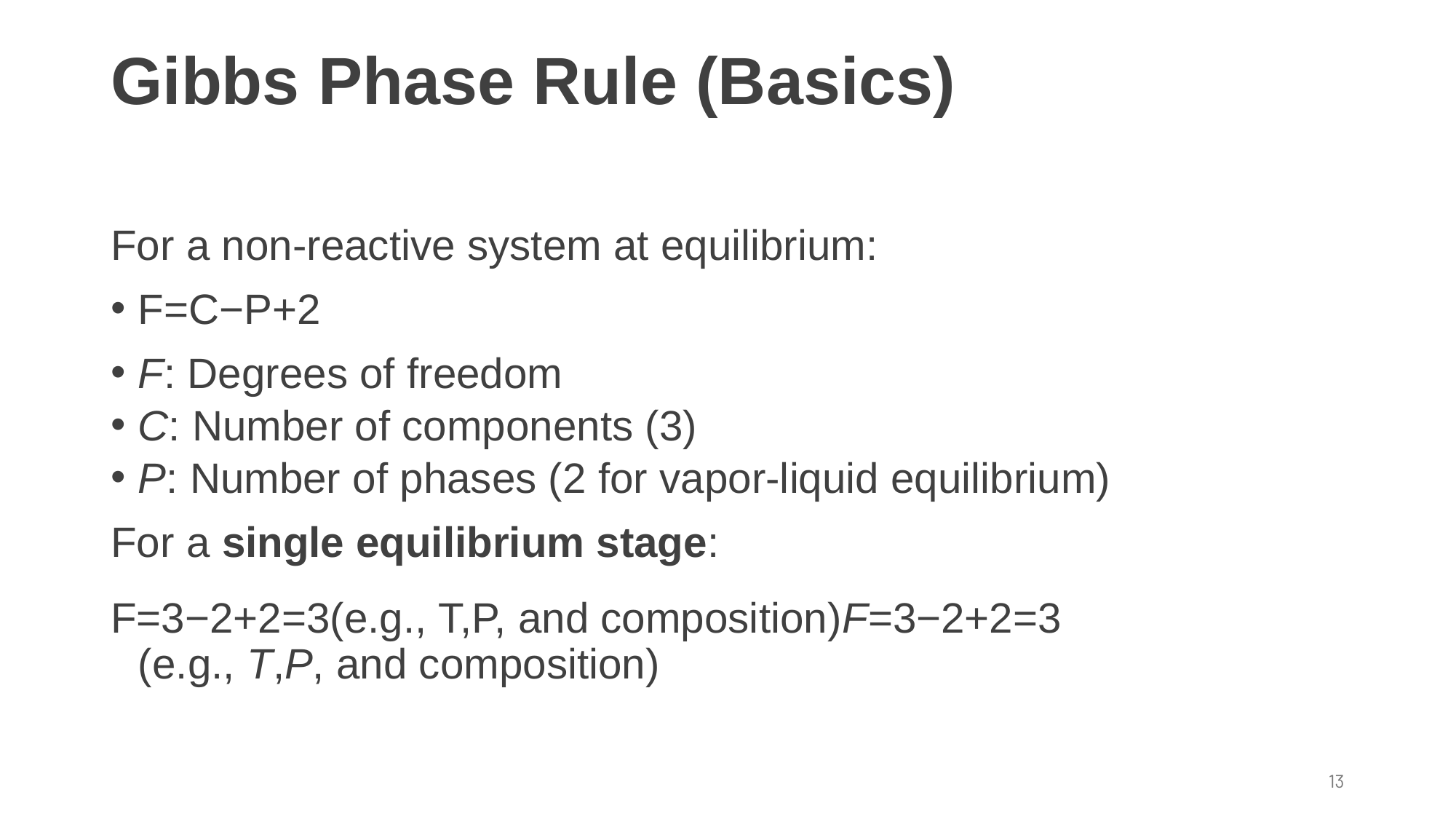

# Gibbs Phase Rule (Basics)
For a non-reactive system at equilibrium:
F=C−P+2
F: Degrees of freedom
C: Number of components (3)
P: Number of phases (2 for vapor-liquid equilibrium)
For a single equilibrium stage:
F=3−2+2=3(e.g., T,P, and composition)F=3−2+2=3 (e.g., T,P, and composition)
13